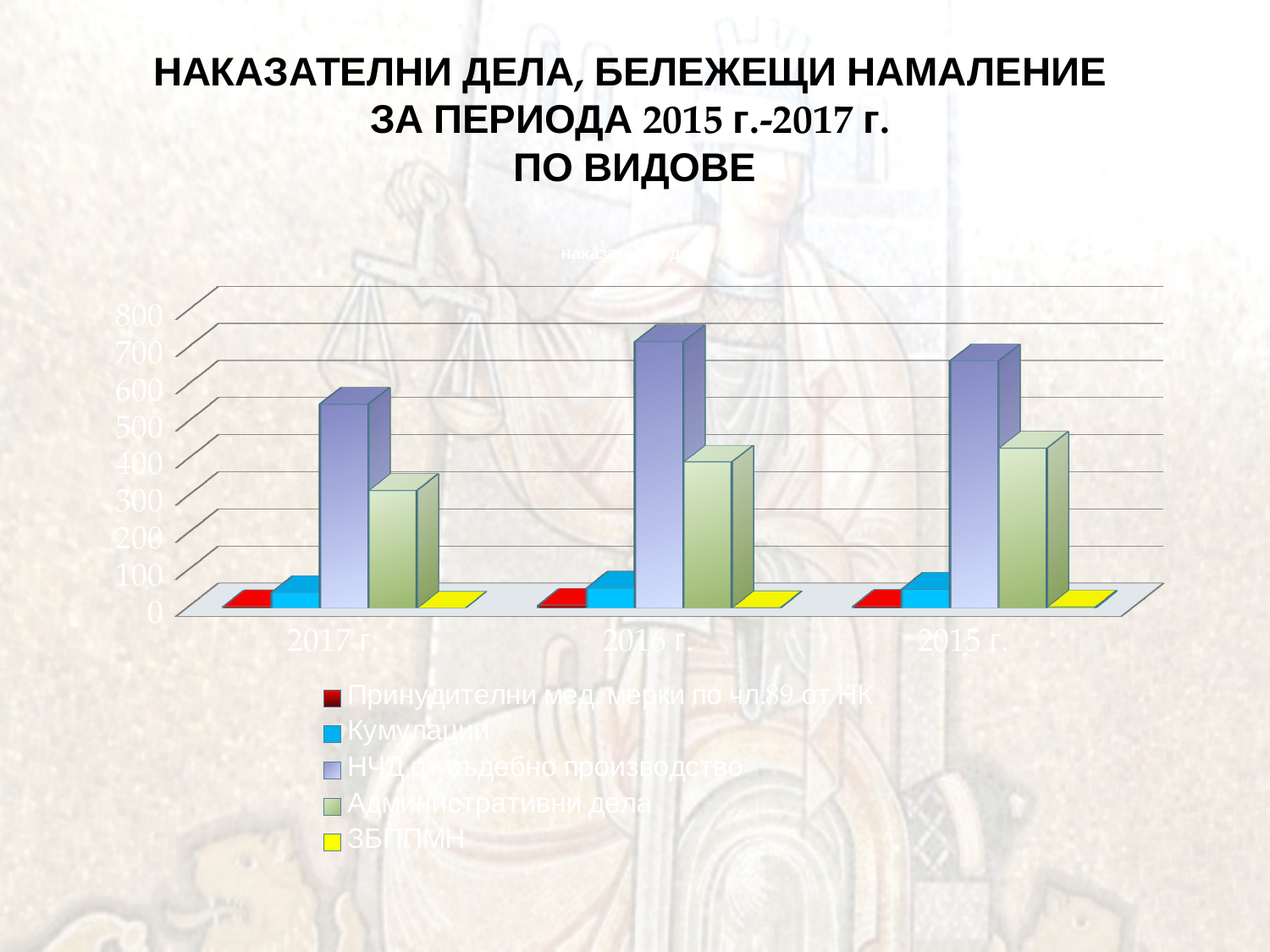

# НАКАЗАТЕЛНИ ДЕЛА, БЕЛЕЖЕЩИ НАМАЛЕНИЕ ЗА ПЕРИОДА 2015 г.-2017 г. ПО ВИДОВЕ

[unsupported chart]